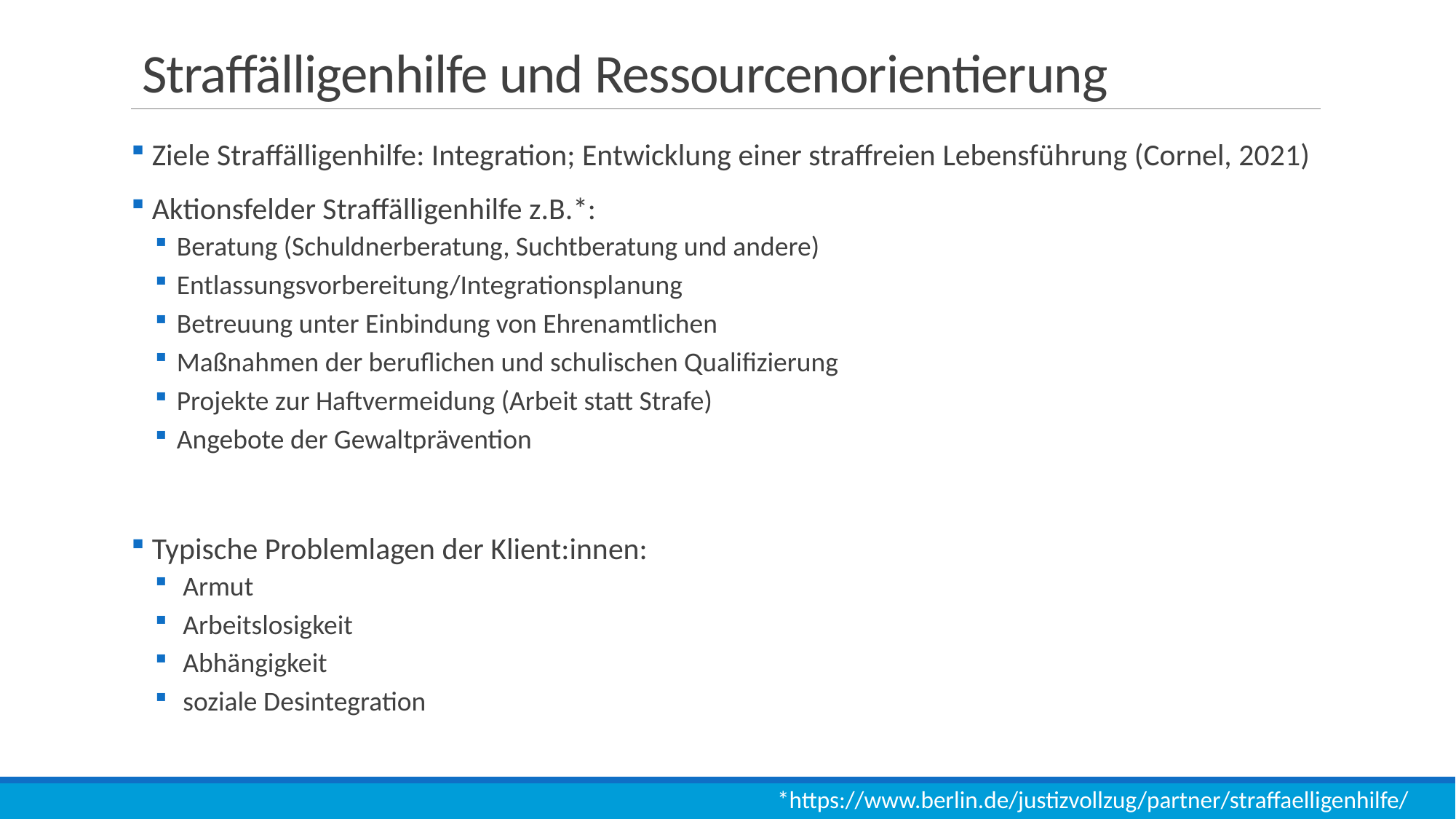

# Straffälligenhilfe und Ressourcenorientierung
 Ziele Straffälligenhilfe: Integration; Entwicklung einer straffreien Lebensführung (Cornel, 2021)
 Aktionsfelder Straffälligenhilfe z.B.*:
Beratung (Schuldnerberatung, Suchtberatung und andere)
Entlassungsvorbereitung/Integrationsplanung
Betreuung unter Einbindung von Ehrenamtlichen
Maßnahmen der beruflichen und schulischen Qualifizierung
Projekte zur Haftvermeidung (Arbeit statt Strafe)
Angebote der Gewaltprävention

 Typische Problemlagen der Klient:innen:
 Armut
 Arbeitslosigkeit
 Abhängigkeit
 soziale Desintegration
*https://www.berlin.de/justizvollzug/partner/straffaelligenhilfe/